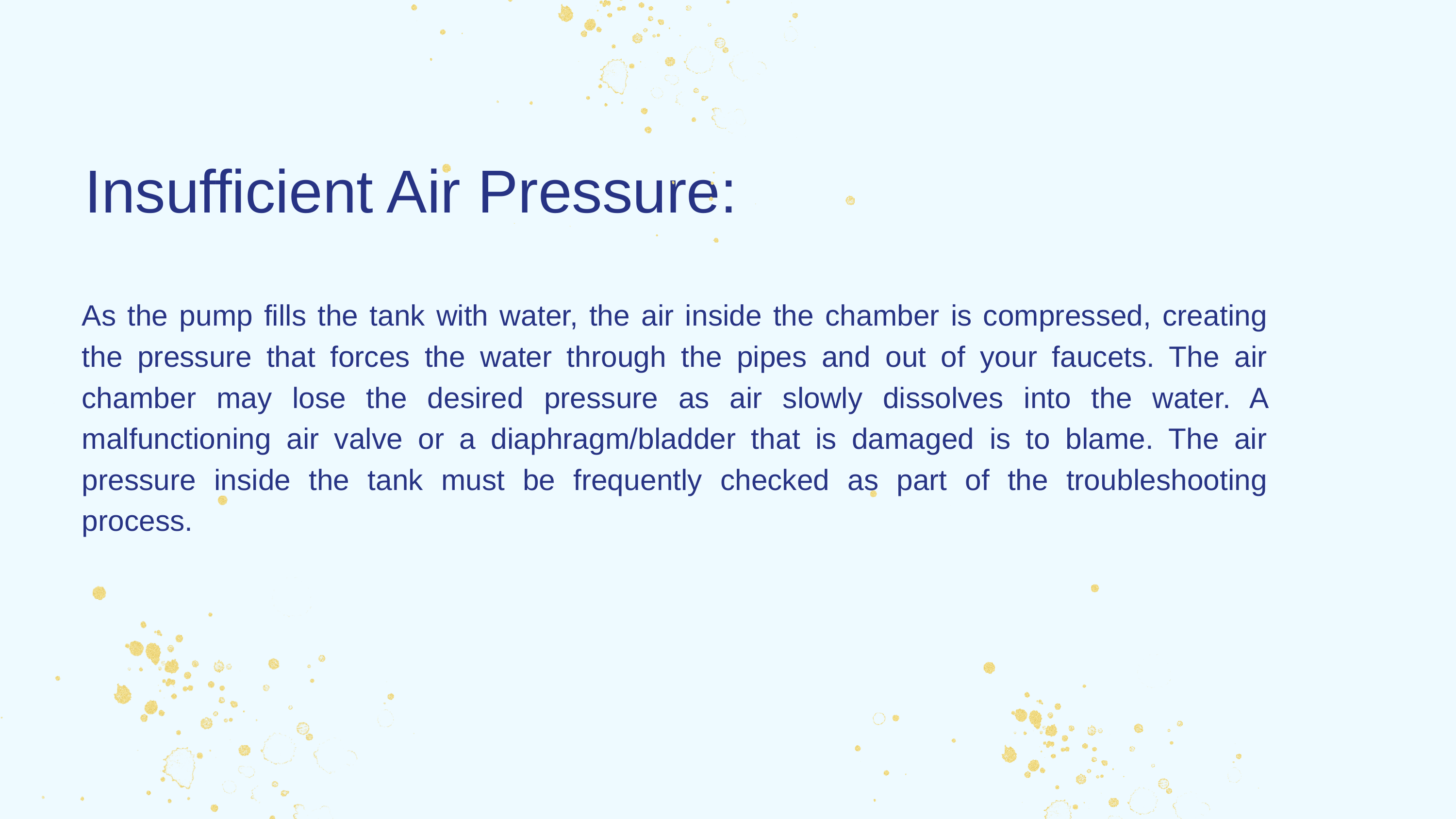

Insufficient Air Pressure:
As the pump fills the tank with water, the air inside the chamber is compressed, creating the pressure that forces the water through the pipes and out of your faucets. The air chamber may lose the desired pressure as air slowly dissolves into the water. A malfunctioning air valve or a diaphragm/bladder that is damaged is to blame. The air pressure inside the tank must be frequently checked as part of the troubleshooting process.